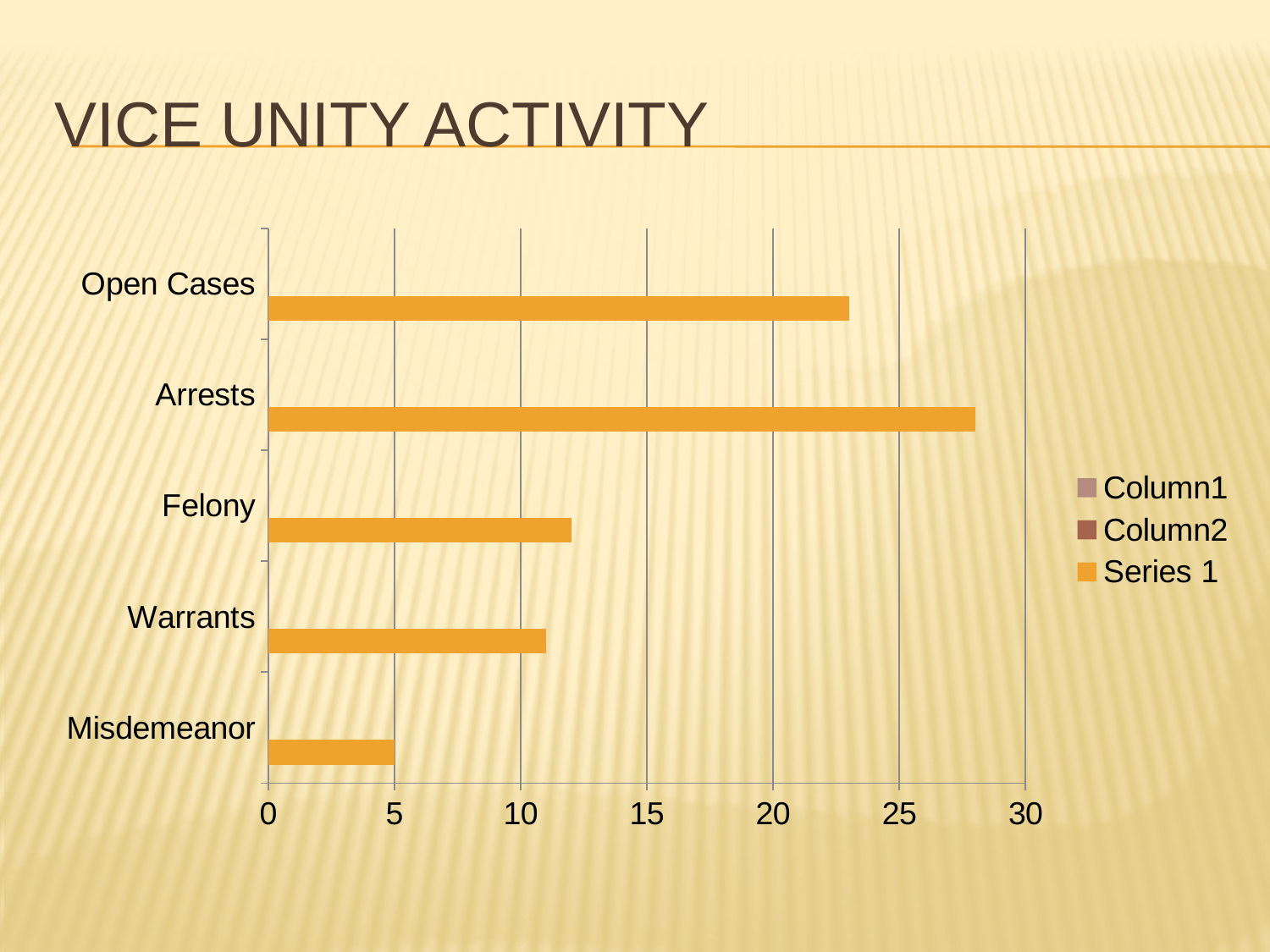

# Vice unity activity

### Chart

| Category | Series 1 | Column2 | Column1 |
|---|---|---|---|
| Misdemeanor | 5.0 | None | None |
| Warrants | 11.0 | None | None |
| Felony | 12.0 | None | None |
| Arrests | 28.0 | None | None |
| Open Cases | 23.0 | None | None |